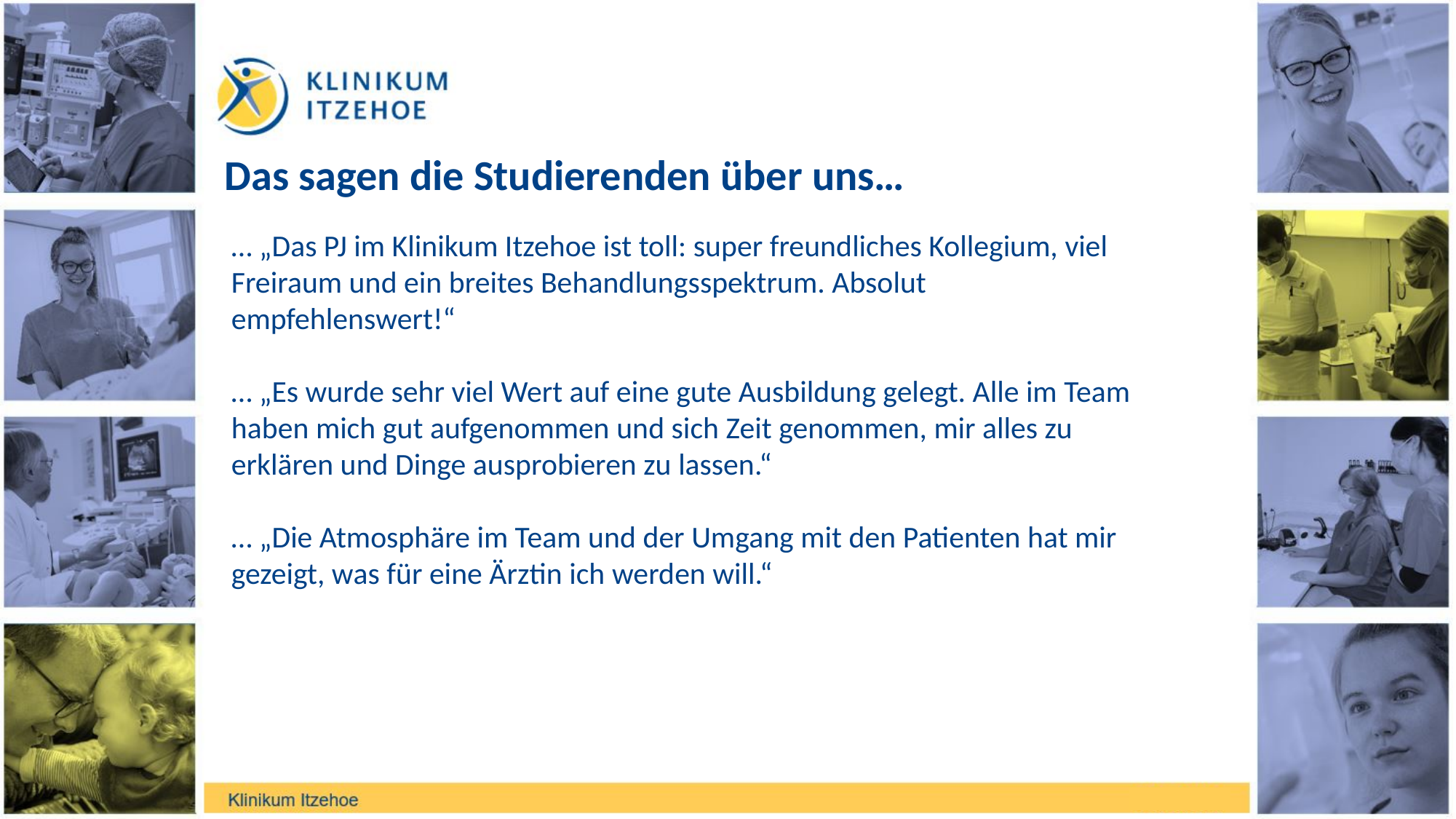

Das sagen die Studierenden über uns…
… „Das PJ im Klinikum Itzehoe ist toll: super freundliches Kollegium, viel Freiraum und ein breites Behandlungsspektrum. Absolut
empfehlenswert!“

… „Es wurde sehr viel Wert auf eine gute Ausbildung gelegt. Alle im Team haben mich gut aufgenommen und sich Zeit genommen, mir alles zu erklären und Dinge ausprobieren zu lassen.“

… „Die Atmosphäre im Team und der Umgang mit den Patienten hat mir gezeigt, was für eine Ärztin ich werden will.“